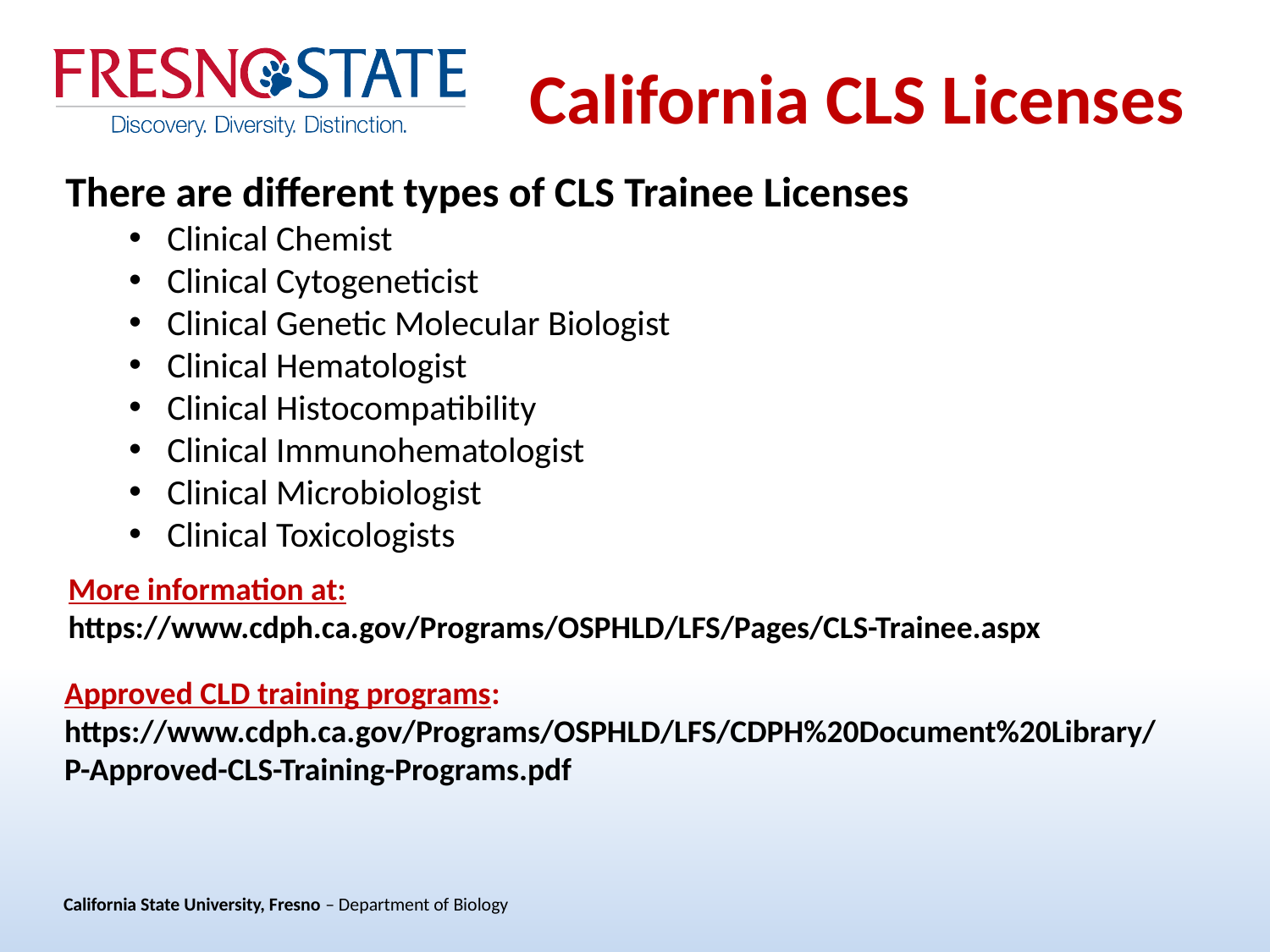

California CLS Licenses
There are different types of CLS Trainee Licenses
Clinical Chemist
Clinical Cytogeneticist
Clinical Genetic Molecular Biologist
Clinical Hematologist
Clinical Histocompatibility
Clinical Immunohematologist
Clinical Microbiologist
Clinical Toxicologists
More information at:
https://www.cdph.ca.gov/Programs/OSPHLD/LFS/Pages/CLS-Trainee.aspx
Approved CLD training programs:
https://www.cdph.ca.gov/Programs/OSPHLD/LFS/CDPH%20Document%20Library/P-Approved-CLS-Training-Programs.pdf